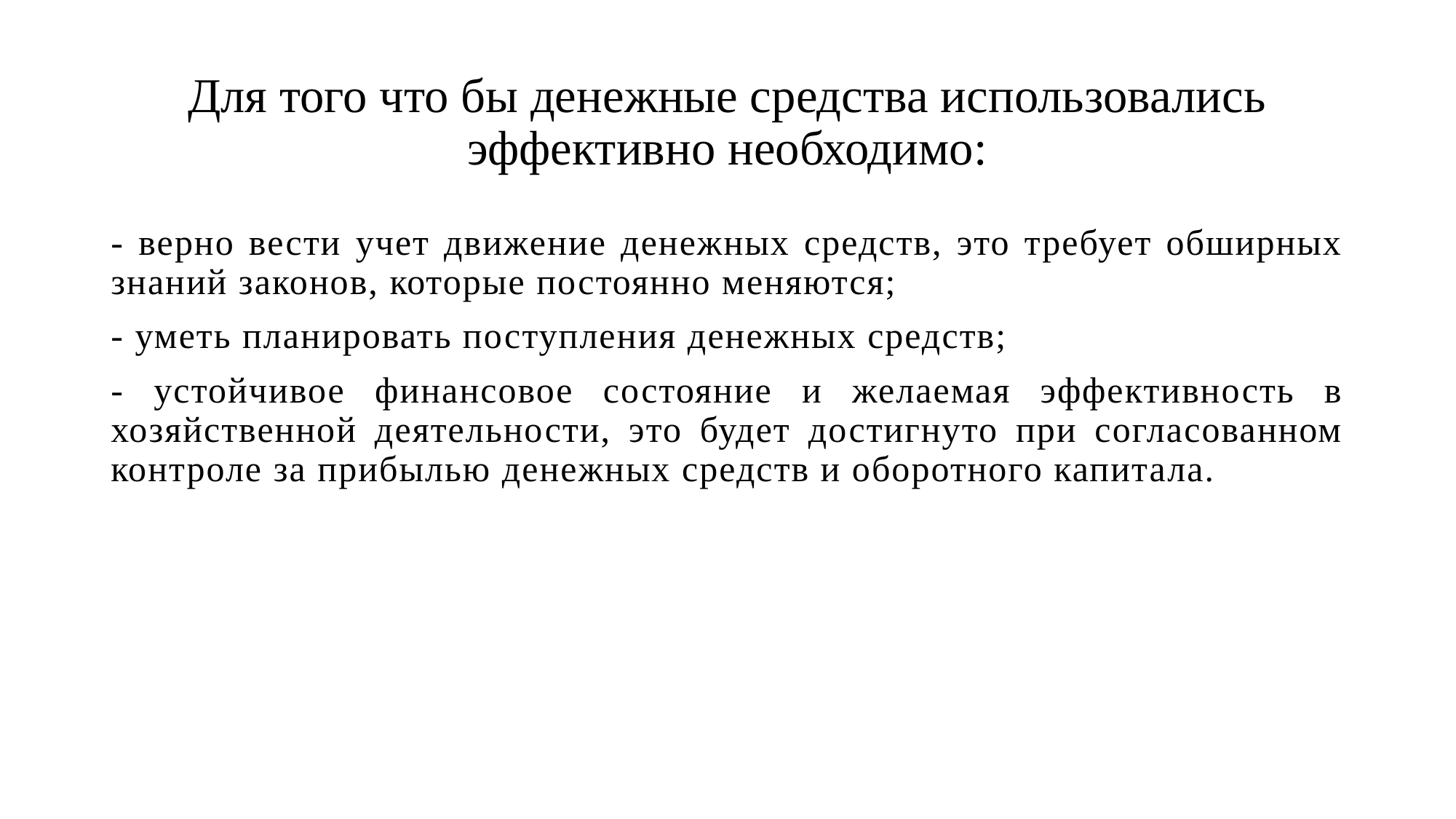

# Для того что бы денежные средства использовались эффективно необходимо:
- верно вести учет движение денежных средств, это требует обширных знаний законов, которые постоянно меняются;
- уметь планировать поступления денежных средств;
- устойчивое финансовое состояние и желаемая эффективность в хозяйственной деятельности, это будет достигнуто при согласованном контроле за прибылью денежных средств и оборотного капитала.